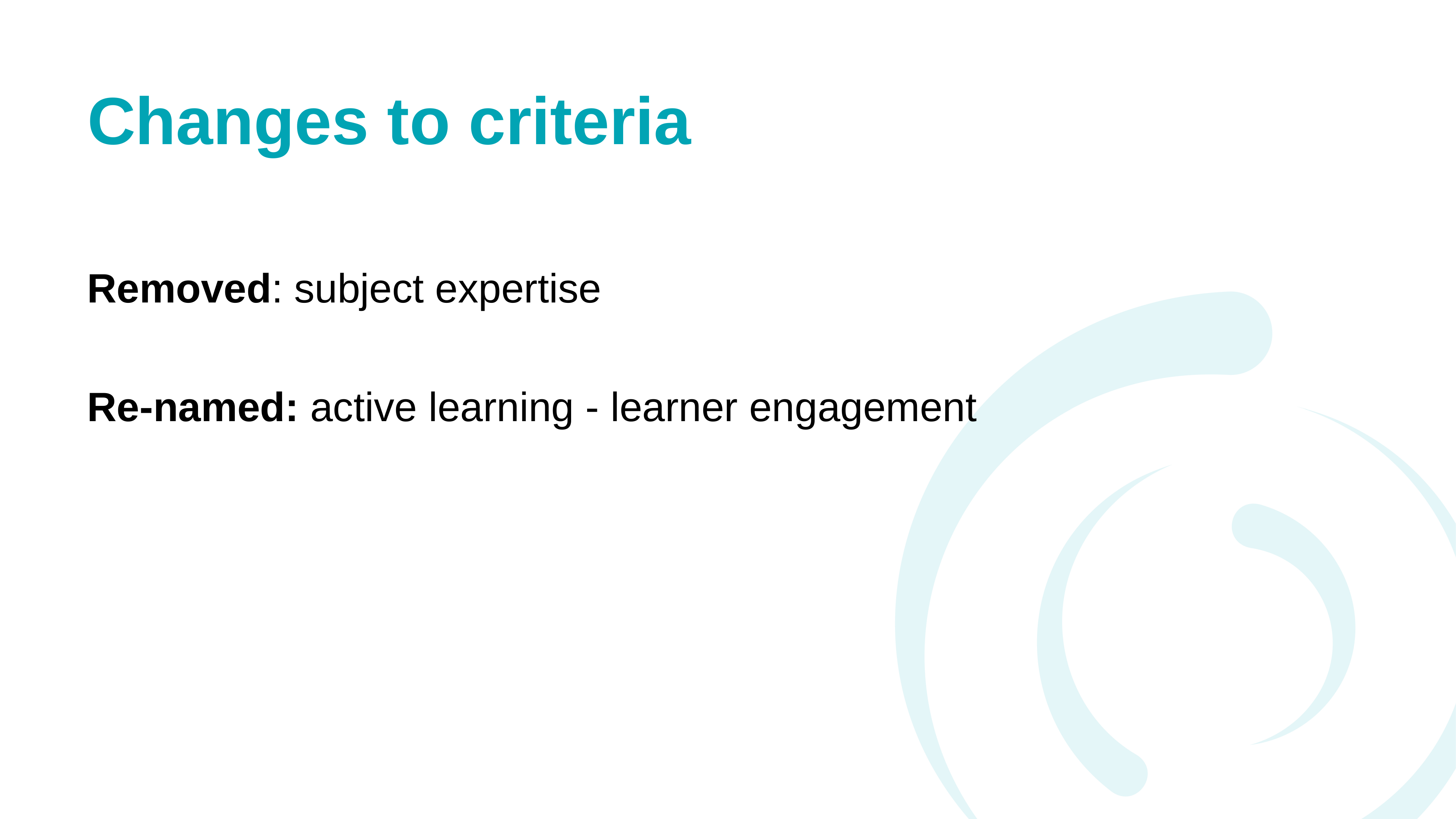

# Changes to criteria
Removed: subject expertise

Re-named: active learning - learner engagement